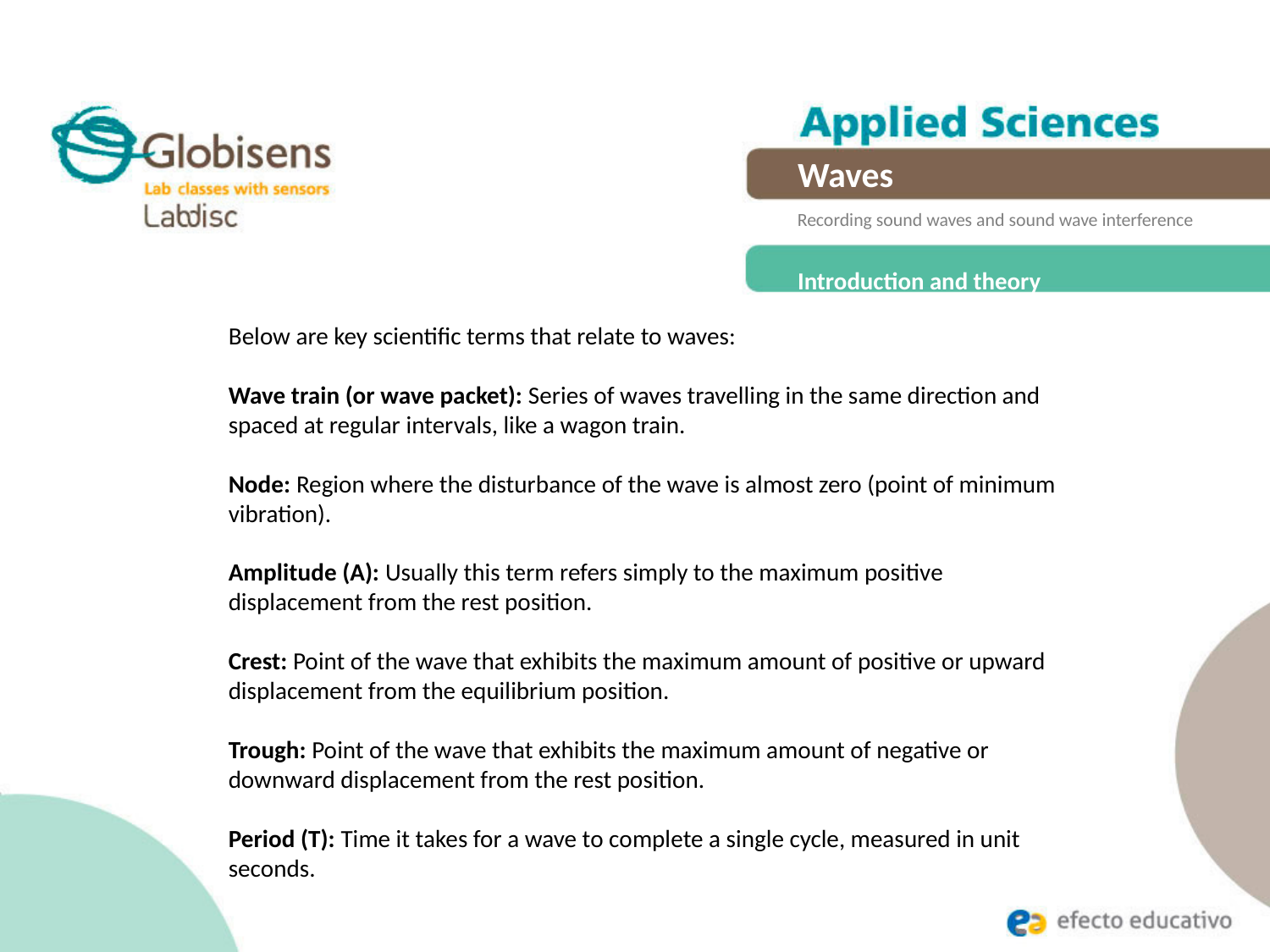

Waves
Recording sound waves and sound wave interference
Introduction and theory

Below are key scientific terms that relate to waves:

Wave train (or wave packet): Series of waves travelling in the same direction and spaced at regular intervals, like a wagon train.

Node: Region where the disturbance of the wave is almost zero (point of minimum vibration).

Amplitude (A): Usually this term refers simply to the maximum positive displacement from the rest position.

Crest: Point of the wave that exhibits the maximum amount of positive or upward displacement from the equilibrium position.

Trough: Point of the wave that exhibits the maximum amount of negative or downward displacement from the rest position.

Period (T): Time it takes for a wave to complete a single cycle, measured in unit seconds.